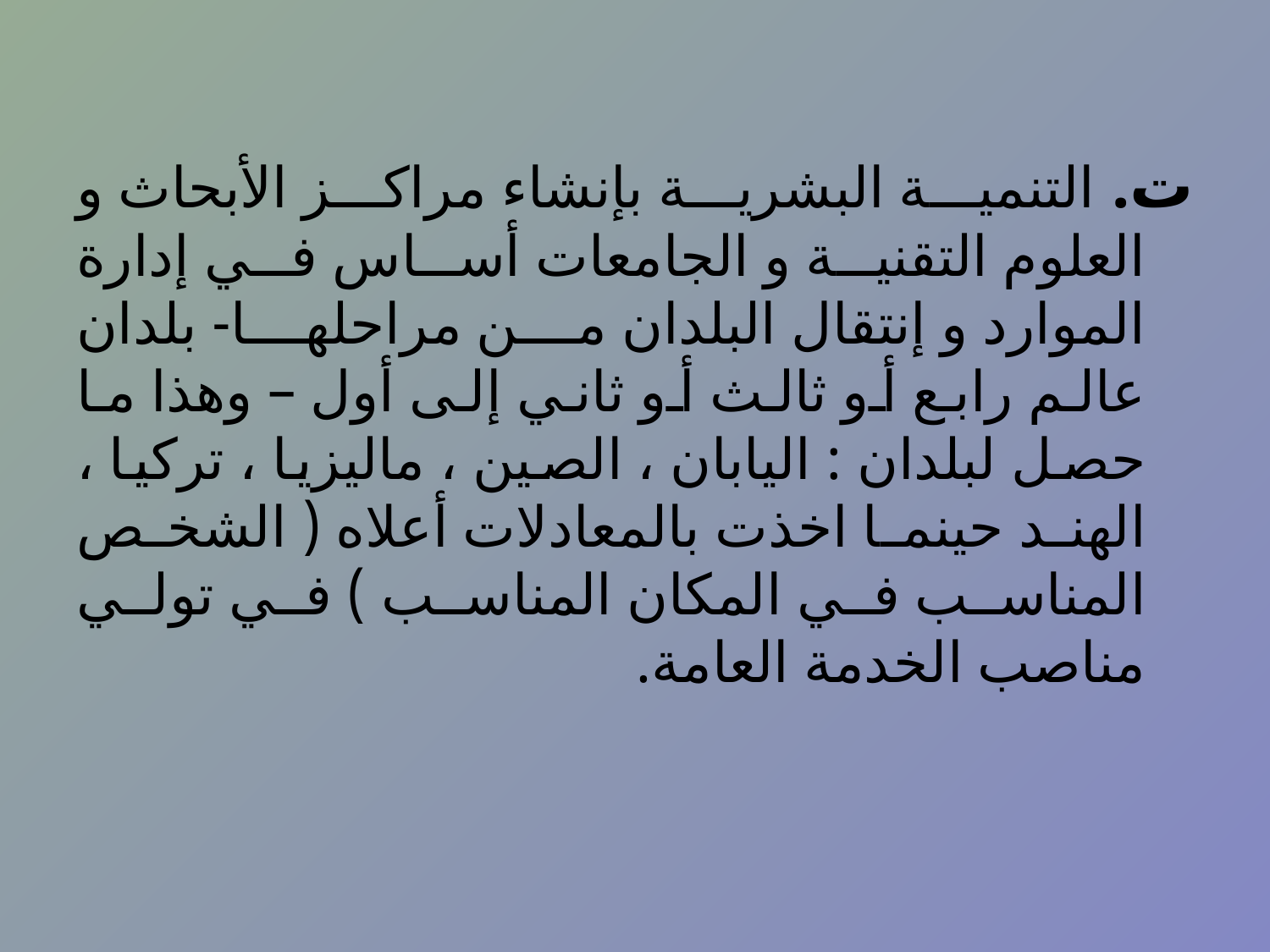

ت. التنمية البشرية بإنشاء مراكز الأبحاث و العلوم التقنية و الجامعات أساس في إدارة الموارد و إنتقال البلدان من مراحلها- بلدان عالم رابع أو ثالث أو ثاني إلى أول – وهذا ما حصل لبلدان : اليابان ، الصين ، ماليزيا ، تركيا ، الهند حينما اخذت بالمعادلات أعلاه ( الشخص المناسب في المكان المناسب ) في تولي مناصب الخدمة العامة.